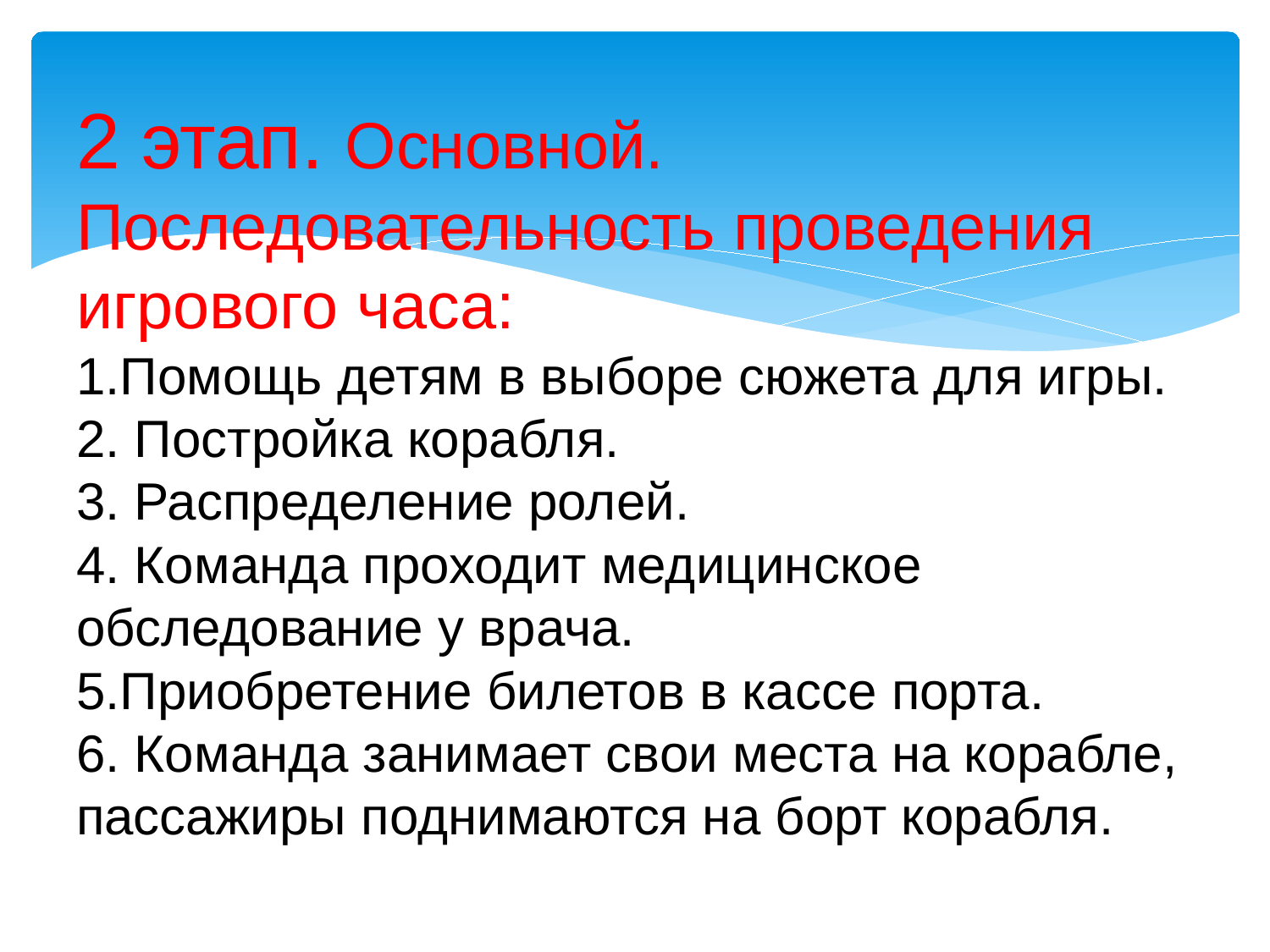

# 2 этап. Основной. Последовательность проведения игрового часа: 1.Помощь детям в выборе сюжета для игры. 2. Постройка корабля. 3. Распределение ролей. 4. Команда проходит медицинское обследование у врача. 5.Приобретение билетов в кассе порта. 6. Команда занимает свои места на корабле, пассажиры поднимаются на борт корабля.